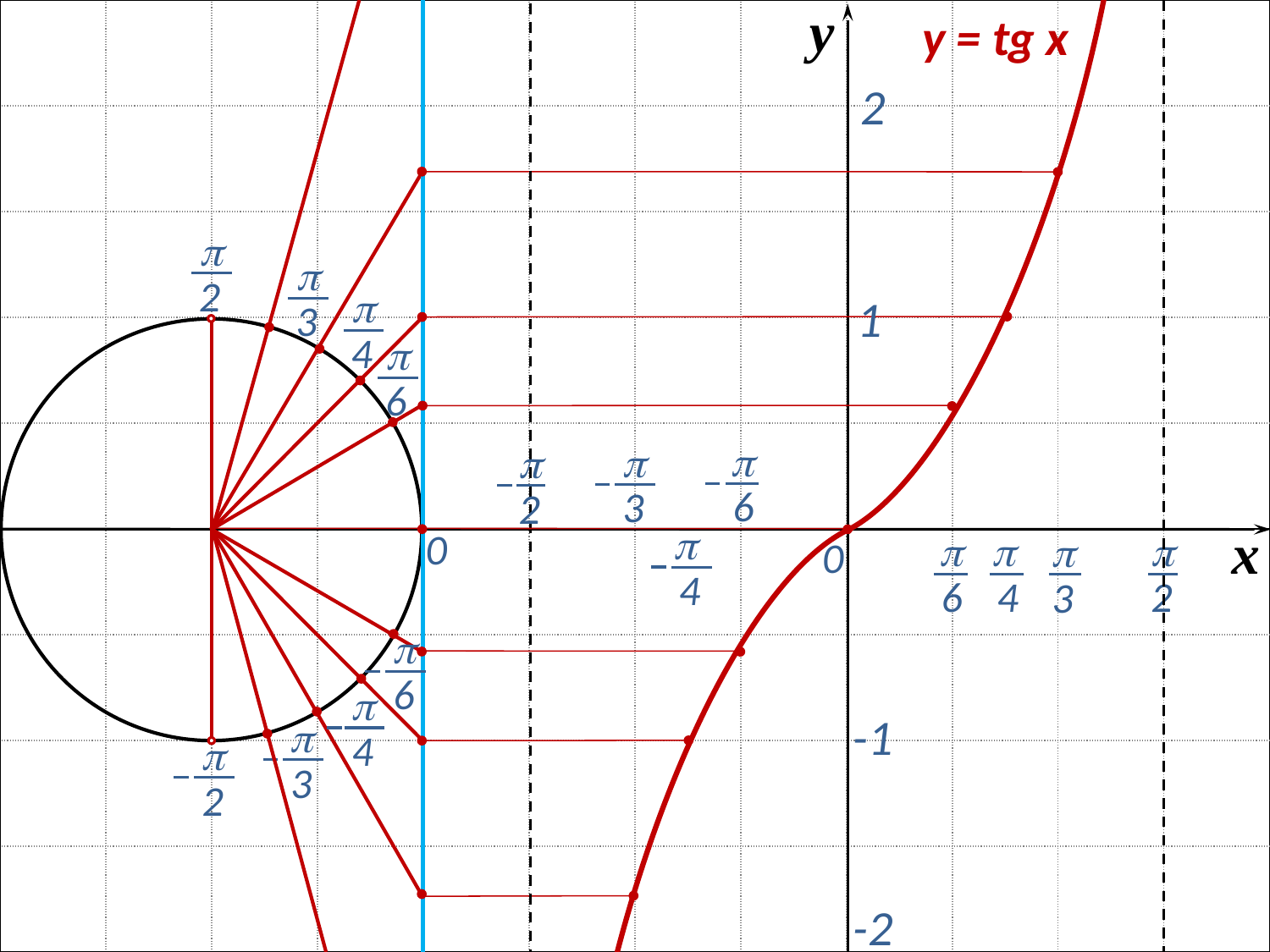

|  |  |  |  |  |  |  |  |  |  |  |  |
| --- | --- | --- | --- | --- | --- | --- | --- | --- | --- | --- | --- |
|  |  |  |  |  |  |  |  |  |  |  |  |
|  |  |  |  |  |  |  |  |  |  |  |  |
|  |  |  |  |  |  |  |  |  |  |  |  |
|  |  |  |  |  |  |  |  |  |  |  |  |
|  |  |  |  |  |  |  |  |  |  |  |  |
|  |  |  |  |  |  |  |  |  |  |  |  |
|  |  |  |  |  |  |  |  |  |  |  |  |
|  |  |  |  |  |  |  |  |  |  |  |  |
y = tg x

y
2

π
2
π
3
π
4
1

π
6

π
6
π
3
π
2
π
4
х
0
π
6
π
4
π
2
π
3
0

 π
6

 π
4

-1
 π
3

 π
2

-2